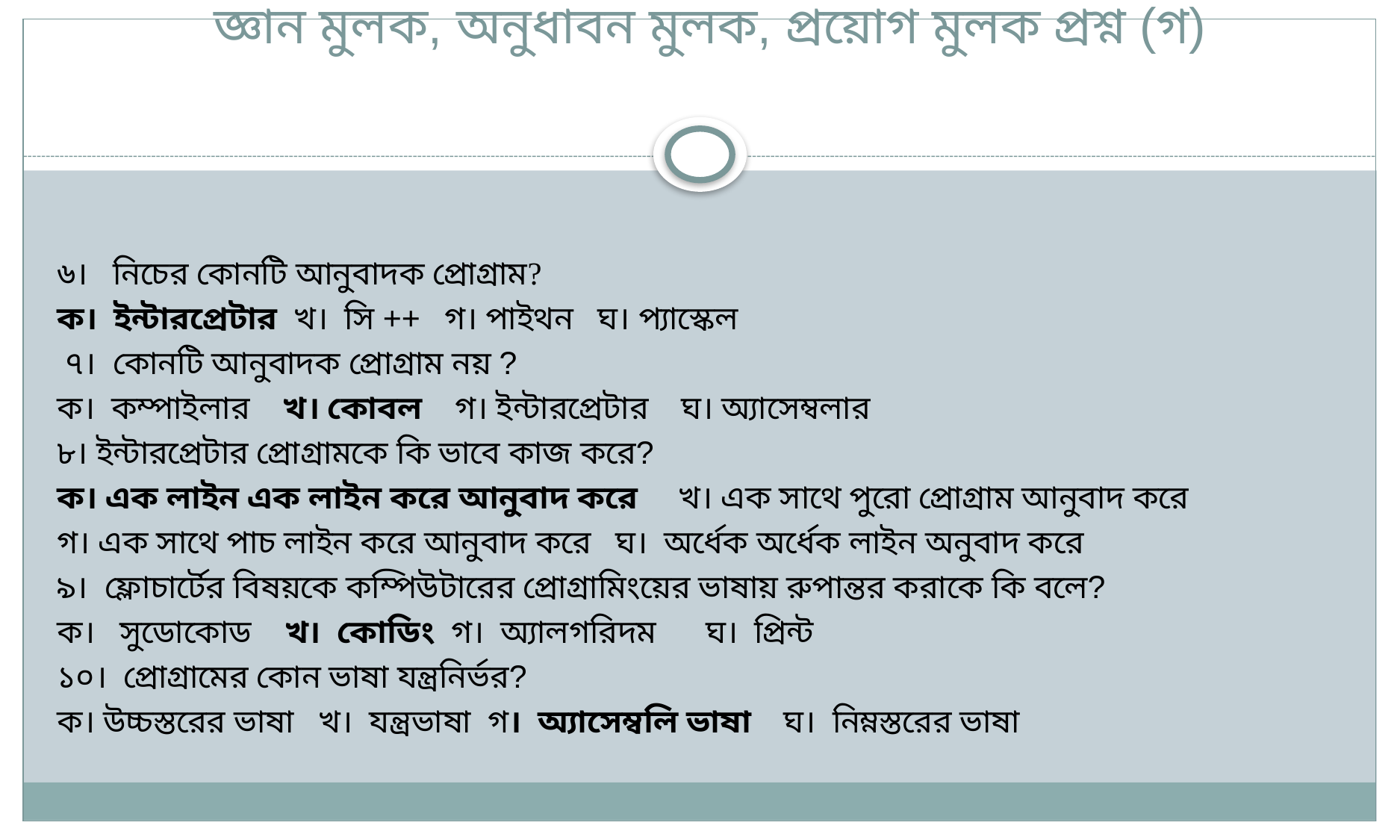

# জ্ঞান মুলক, অনুধাবন মুলক, প্রয়োগ মুলক প্রশ্ন (গ)

৬।   নিচের কোনটি আনুবাদক প্রোগ্রাম?
ক।  ইন্টারপ্রেটার  খ।  সি ++   গ। পাইথন   ঘ। প্যাস্কেল
 ৭।  কোনটি আনুবাদক প্রোগ্রাম নয় ?
ক।  কম্পাইলার    খ। কোবল    গ। ইন্টারপ্রেটার    ঘ। অ্যাসেম্বলার
৮। ইন্টারপ্রেটার প্রোগ্রামকে কি ভাবে কাজ করে?
ক। এক লাইন এক লাইন করে আনুবাদ করে     খ। এক সাথে পুরো প্রোগ্রাম আনুবাদ করে
গ। এক সাথে পাচ লাইন করে আনুবাদ করে   ঘ।  অর্ধেক অর্ধেক লাইন অনুবাদ করে
৯।  ফ্লোচার্টের বিষয়কে কম্পিউটারের প্রোগ্রামিংয়ের ভাষায় রুপান্তর করাকে কি বলে?
ক।   সুডোকোড    খ।  কোডিং  গ।  অ্যালগরিদম      ঘ।  প্রিন্ট
১০।  প্রোগ্রামের কোন ভাষা যন্ত্রনির্ভর?
ক। উচ্চস্তরের ভাষা   খ।  যন্ত্রভাষা  গ।  অ্যাসেম্বলি ভাষা    ঘ।  নিম্নস্তরের ভাষা